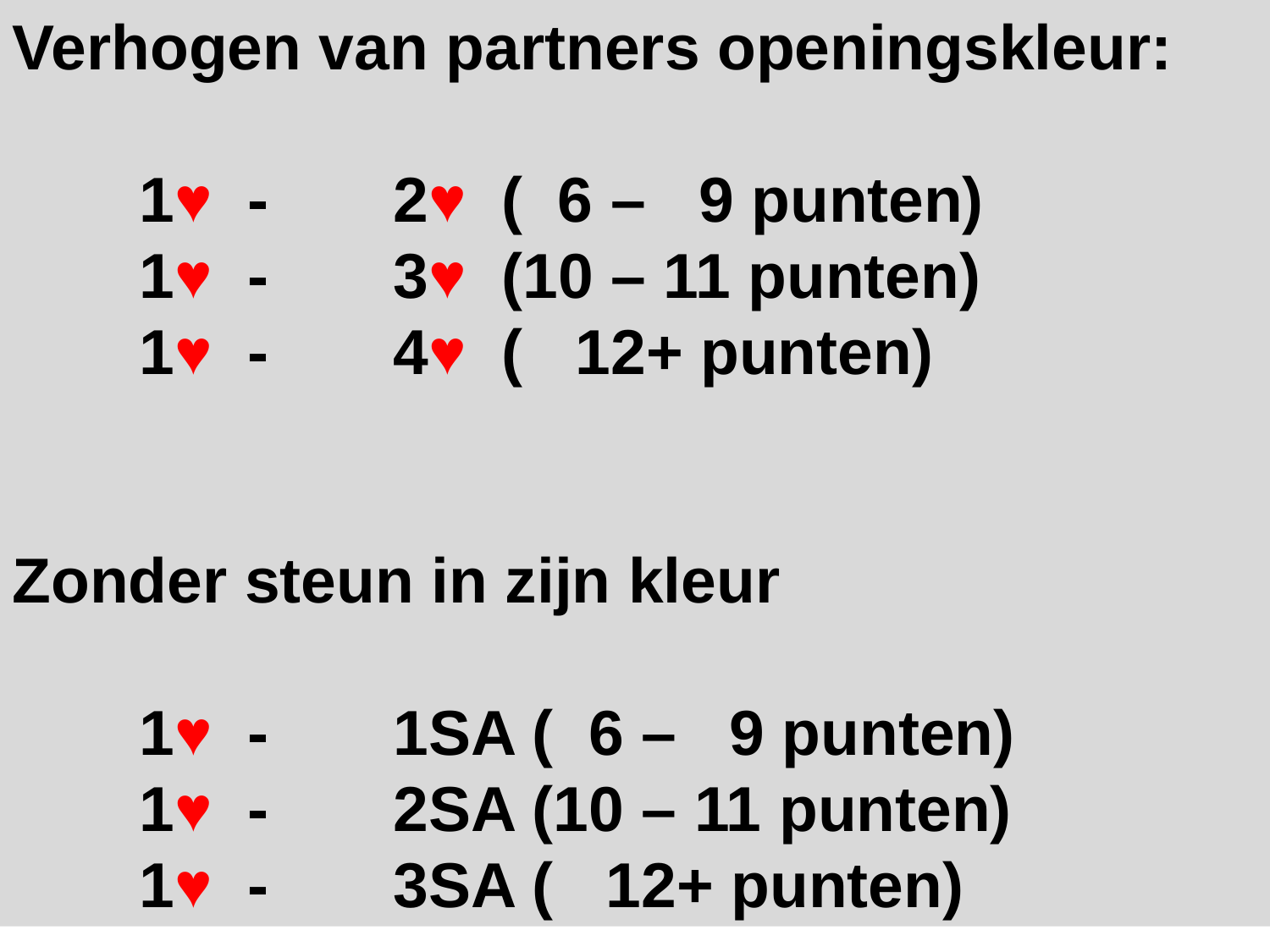

Verhogen van partners openingskleur:

	1♥  -	2♥  (  6 –   9 punten)
	1♥  -	3♥  (10 – 11 punten)
	1♥  -	4♥  (   12+ punten)

Zonder steun in zijn kleur

	1♥  -	1SA (  6 –   9 punten)
	1♥  -	2SA (10 – 11 punten)
	1♥  -	3SA (   12+ punten)
#

Contract 1 hoofdstuk 12
3